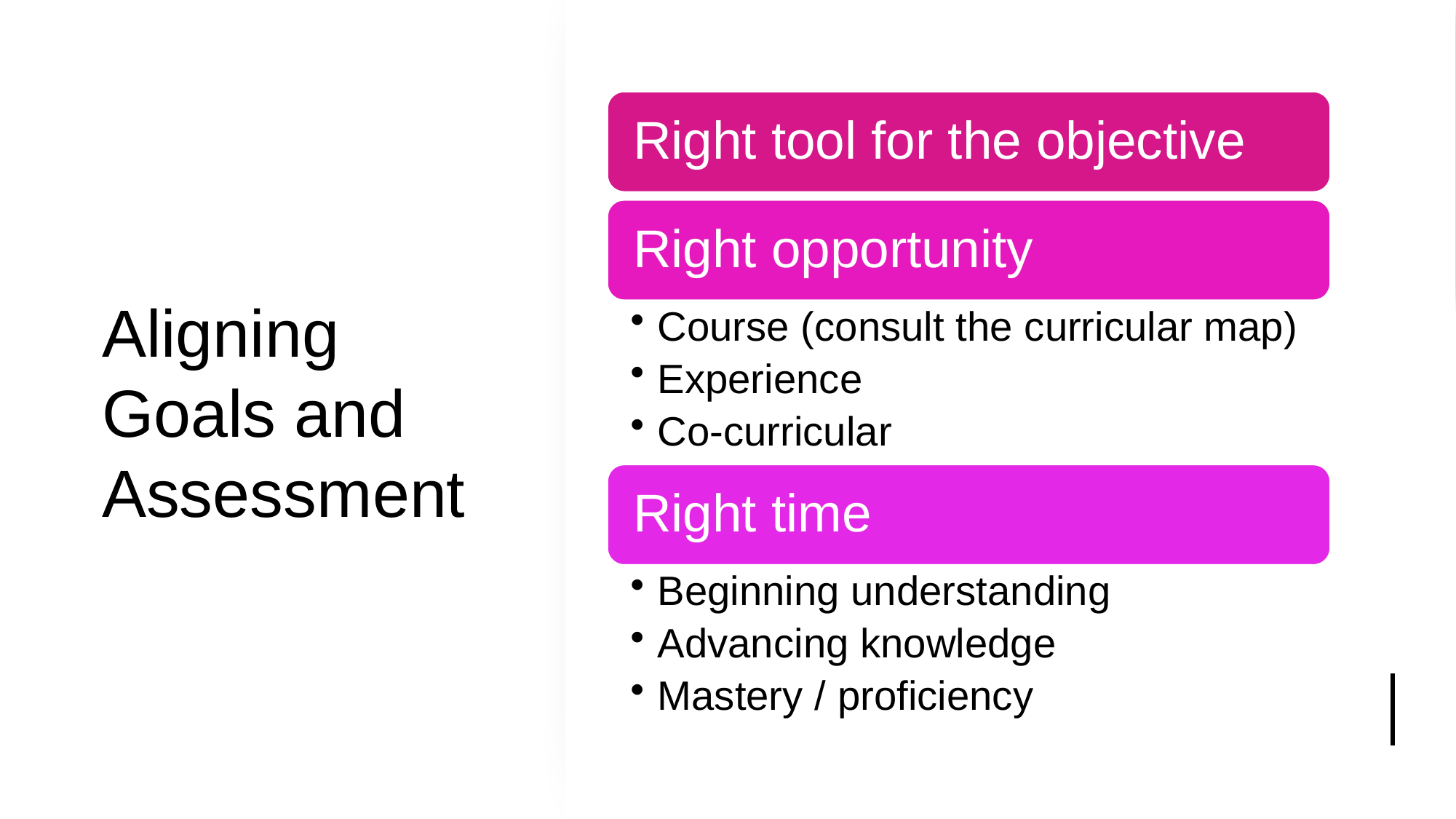

Right tool for the objective
Right opportunity
Course (consult the curricular map)
Experience
Co-curricular
Right time
Beginning understanding
Advancing knowledge
Mastery / proficiency
# Aligning Goals and Assessment